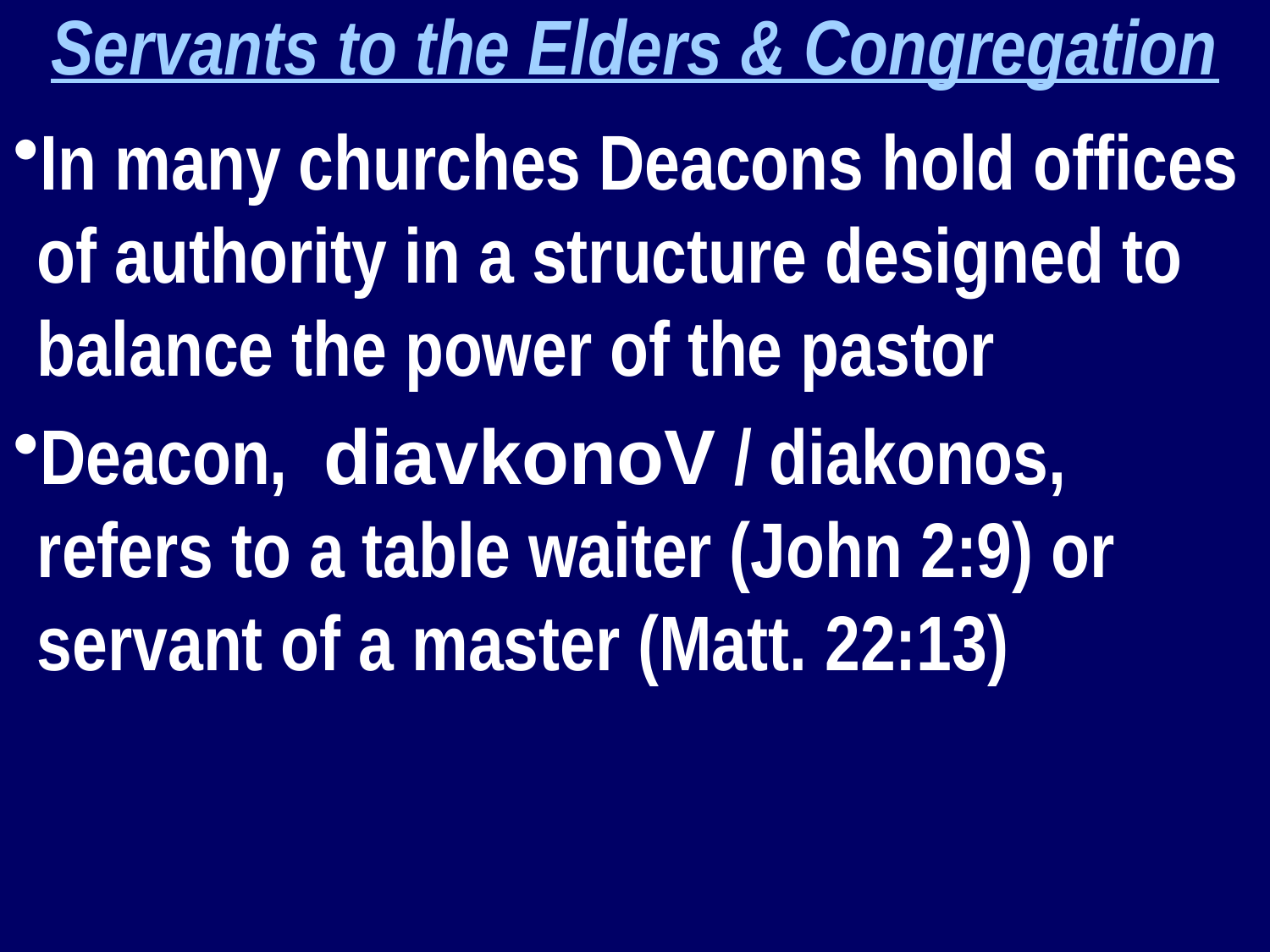

Servants to the Elders & Congregation
In many churches Deacons hold offices of authority in a structure designed to balance the power of the pastor
Deacon,  diavkonoV / diakonos, refers to a table waiter (John 2:9) or servant of a master (Matt. 22:13)